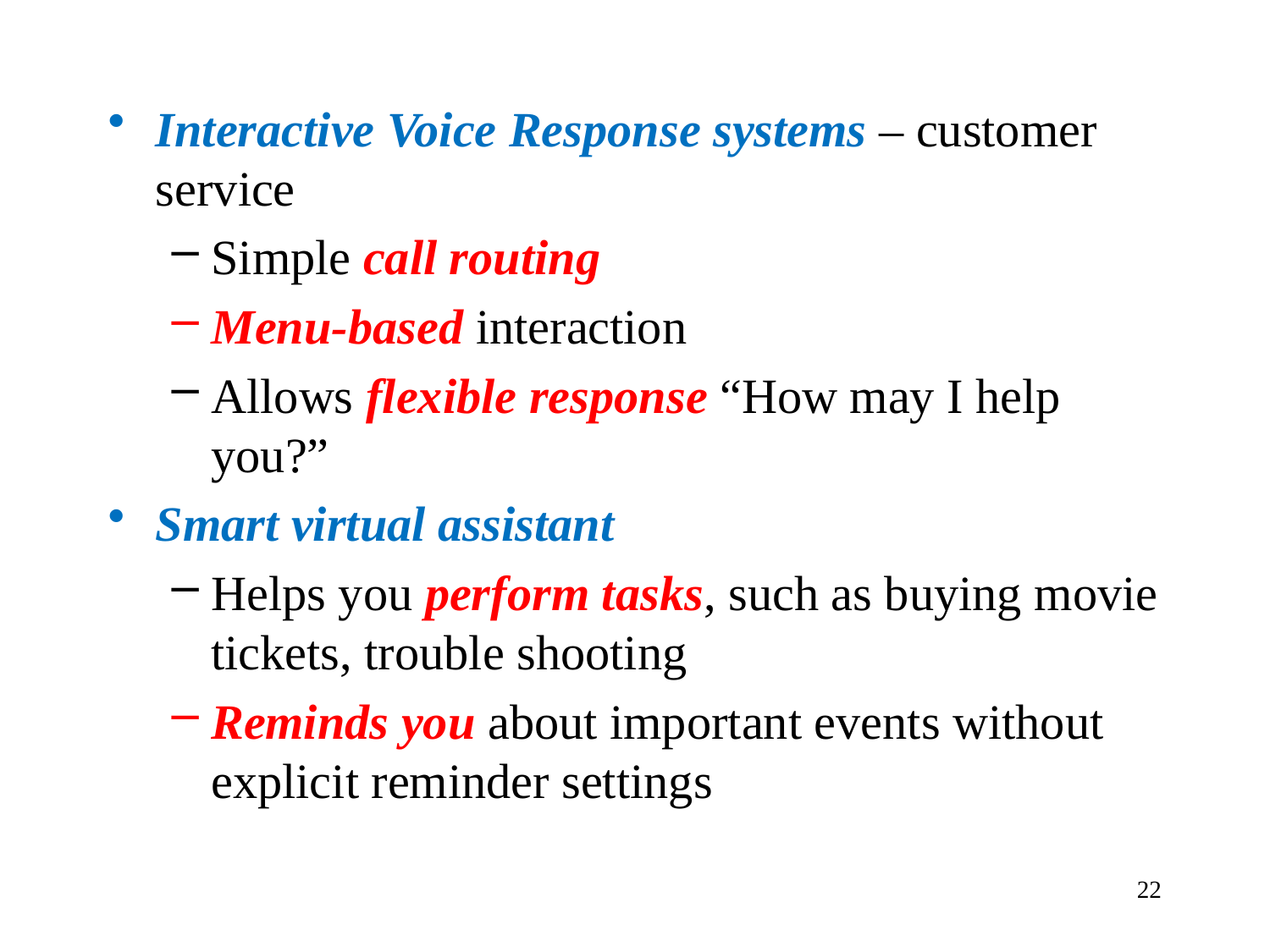

Interactive Voice Response systems – customer service
Simple call routing
Menu-based interaction
Allows flexible response “How may I help you?”
Smart virtual assistant
Helps you perform tasks, such as buying movie tickets, trouble shooting
Reminds you about important events without explicit reminder settings

22